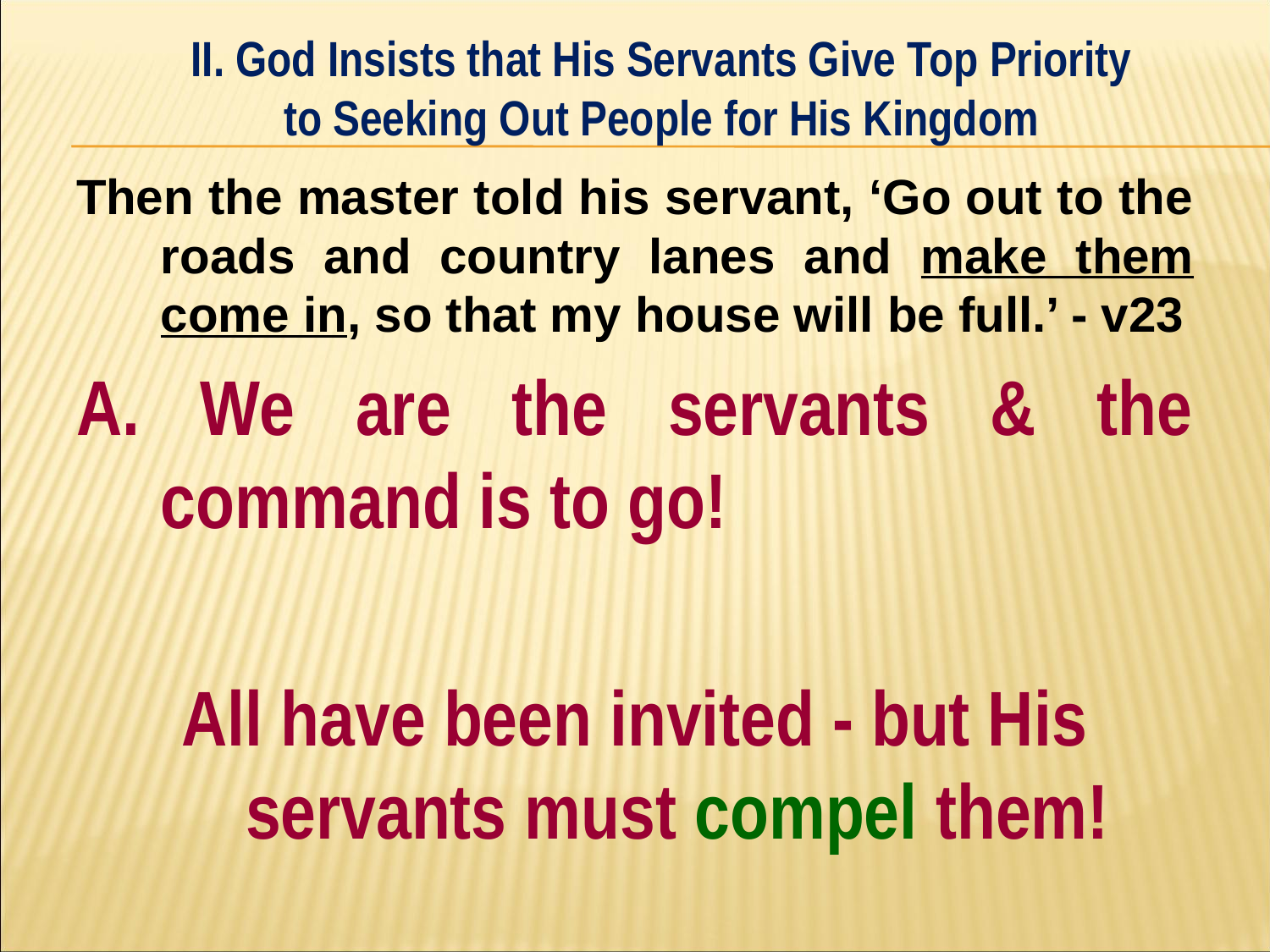

II. God Insists that His Servants Give Top Priority
to Seeking Out People for His Kingdom
#
Then the master told his servant, ‘Go out to the roads and country lanes and make them come in, so that my house will be full.’ - v23
A. We are the servants & the command is to go!

All have been invited - but His servants must compel them!